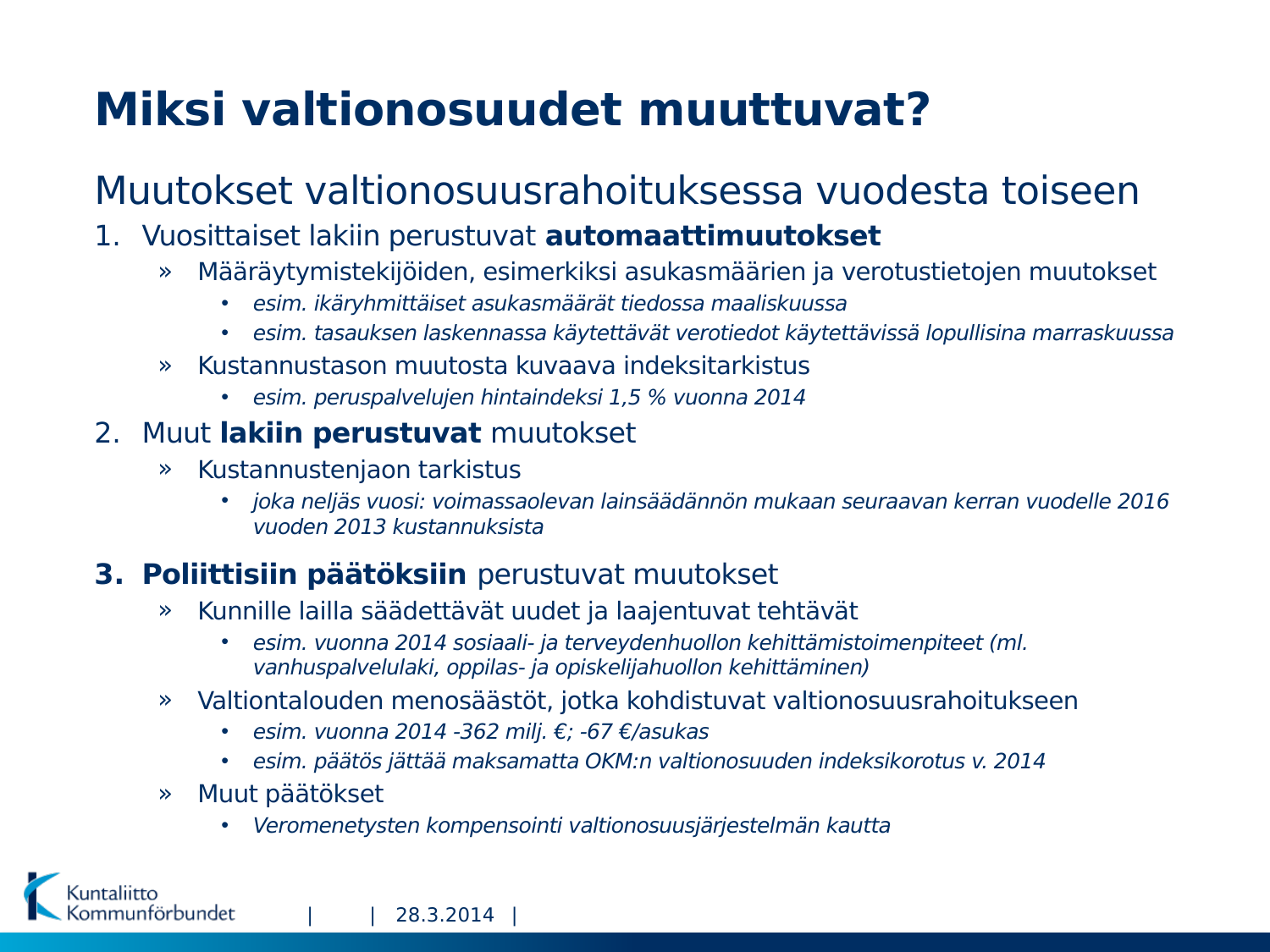

# Miksi valtionosuudet muuttuvat?
Muutokset valtionosuusrahoituksessa vuodesta toiseen
Vuosittaiset lakiin perustuvat automaattimuutokset
Määräytymistekijöiden, esimerkiksi asukasmäärien ja verotustietojen muutokset
esim. ikäryhmittäiset asukasmäärät tiedossa maaliskuussa
esim. tasauksen laskennassa käytettävät verotiedot käytettävissä lopullisina marraskuussa
Kustannustason muutosta kuvaava indeksitarkistus
esim. peruspalvelujen hintaindeksi 1,5 % vuonna 2014
Muut lakiin perustuvat muutokset
Kustannustenjaon tarkistus
joka neljäs vuosi: voimassaolevan lainsäädännön mukaan seuraavan kerran vuodelle 2016 vuoden 2013 kustannuksista

Poliittisiin päätöksiin perustuvat muutokset
Kunnille lailla säädettävät uudet ja laajentuvat tehtävät
esim. vuonna 2014 sosiaali- ja terveydenhuollon kehittämistoimenpiteet (ml. vanhuspalvelulaki, oppilas- ja opiskelijahuollon kehittäminen)
Valtiontalouden menosäästöt, jotka kohdistuvat valtionosuusrahoitukseen
esim. vuonna 2014 -362 milj. €; -67 €/asukas
esim. päätös jättää maksamatta OKM:n valtionosuuden indeksikorotus v. 2014
Muut päätökset
Veromenetysten kompensointi valtionosuusjärjestelmän kautta
28.3.2014